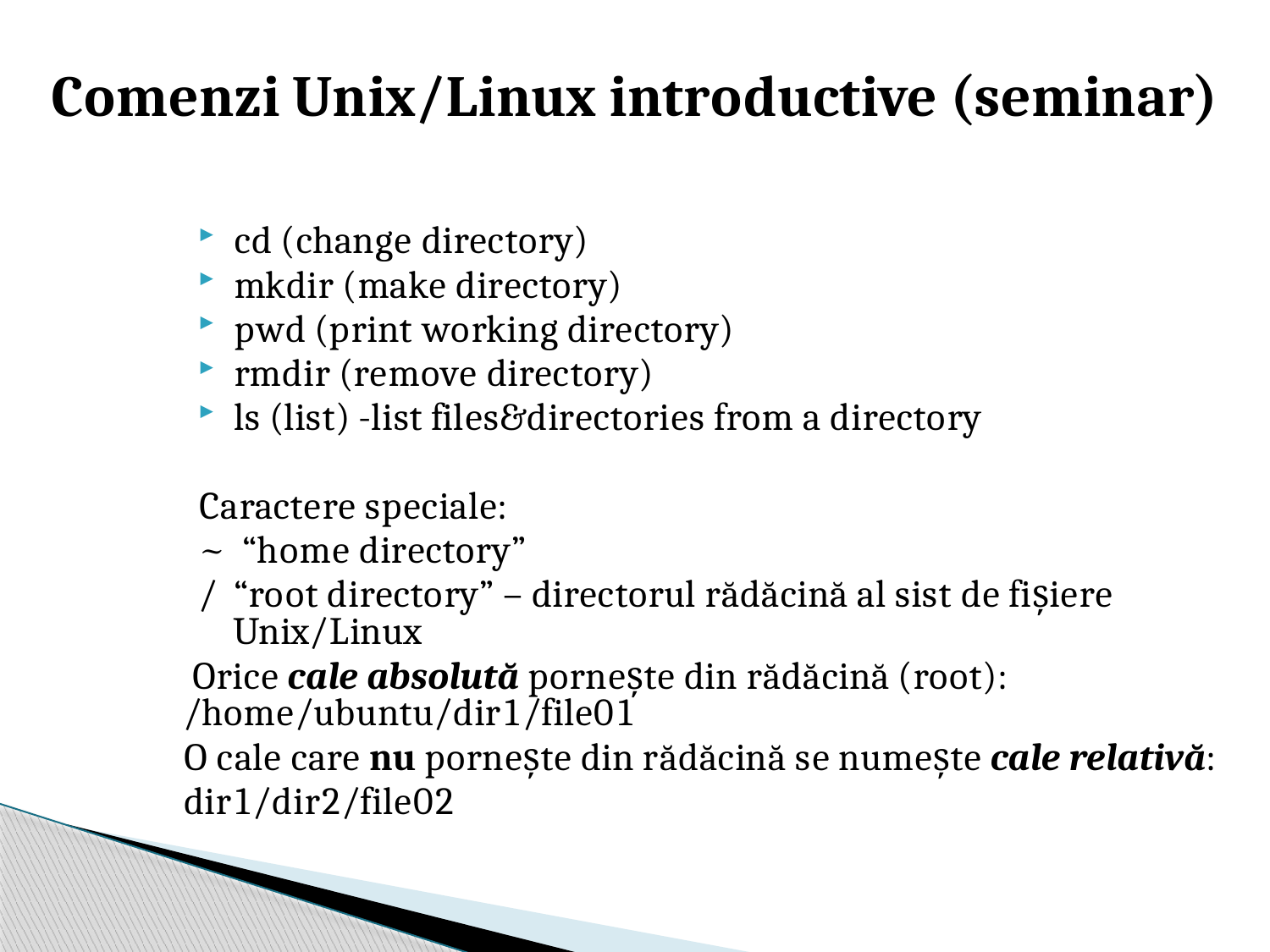

# Comenzi Unix/Linux introductive (seminar)
cd (change directory)
mkdir (make directory)
pwd (print working directory)
rmdir (remove directory)
ls (list) -list files&directories from a directory

Caractere speciale:
~  “home directory”
/  “root directory” – directorul rădăcină al sist de fișiere Unix/Linux
 Orice cale absolută pornește din rădăcină (root): /home/ubuntu/dir1/file01
O cale care nu pornește din rădăcină se numește cale relativă:
dir1/dir2/file02